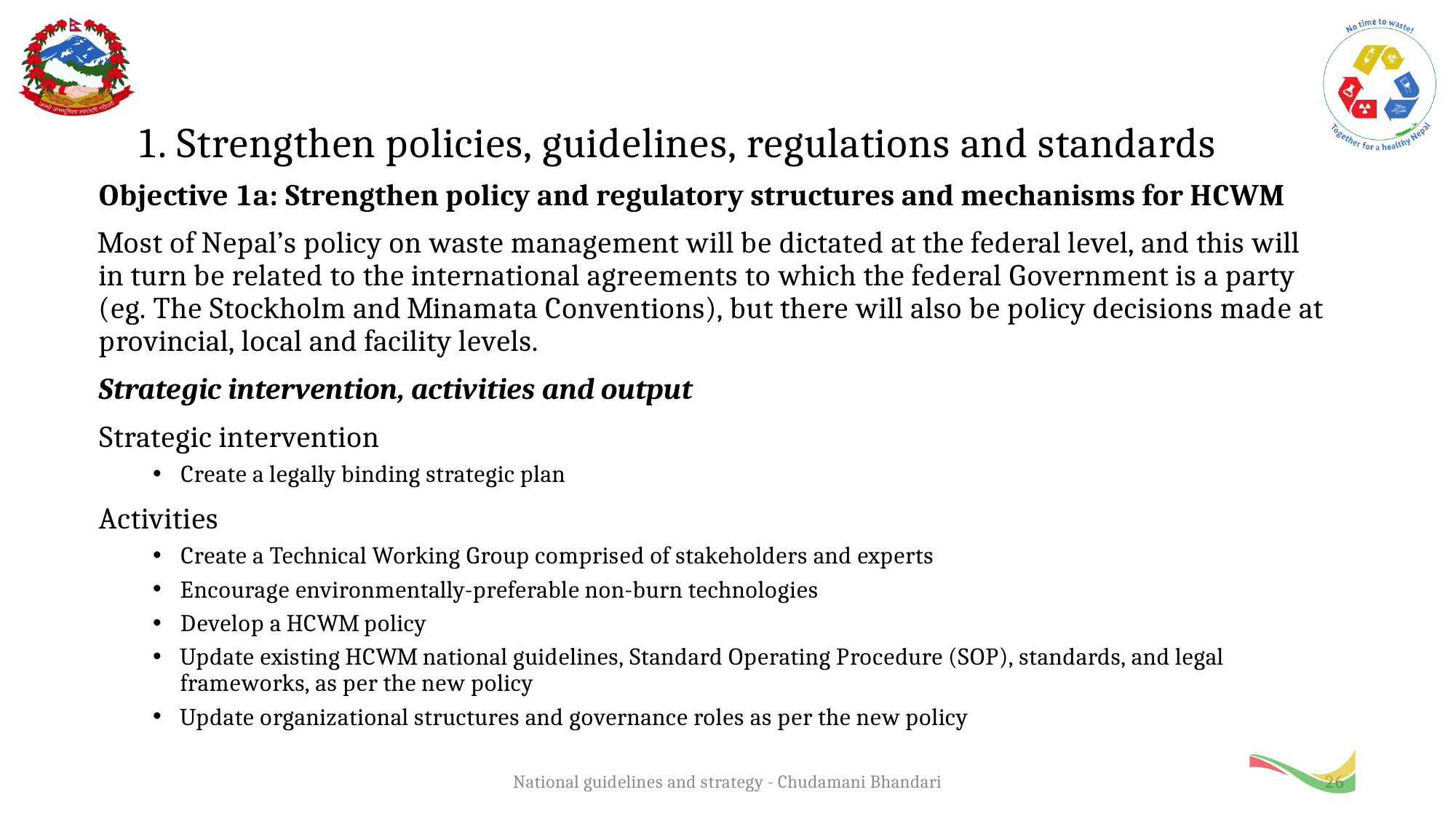

# 1. Strengthen policies, guidelines, regulations and standards
Objective 1a: Strengthen policy and regulatory structures and mechanisms for HCWM
Most of Nepal’s policy on waste management will be dictated at the federal level, and this will in turn be related to the international agreements to which the federal Government is a party (eg. The Stockholm and Minamata Conventions), but there will also be policy decisions made at provincial, local and facility levels.
Strategic intervention, activities and output
Strategic intervention
Create a legally binding strategic plan
Activities
Create a Technical Working Group comprised of stakeholders and experts
Encourage environmentally-preferable non-burn technologies
Develop a HCWM policy
Update existing HCWM national guidelines, Standard Operating Procedure (SOP), standards, and legal frameworks, as per the new policy
Update organizational structures and governance roles as per the new policy

National guidelines and strategy - Chudamani Bhandari
26